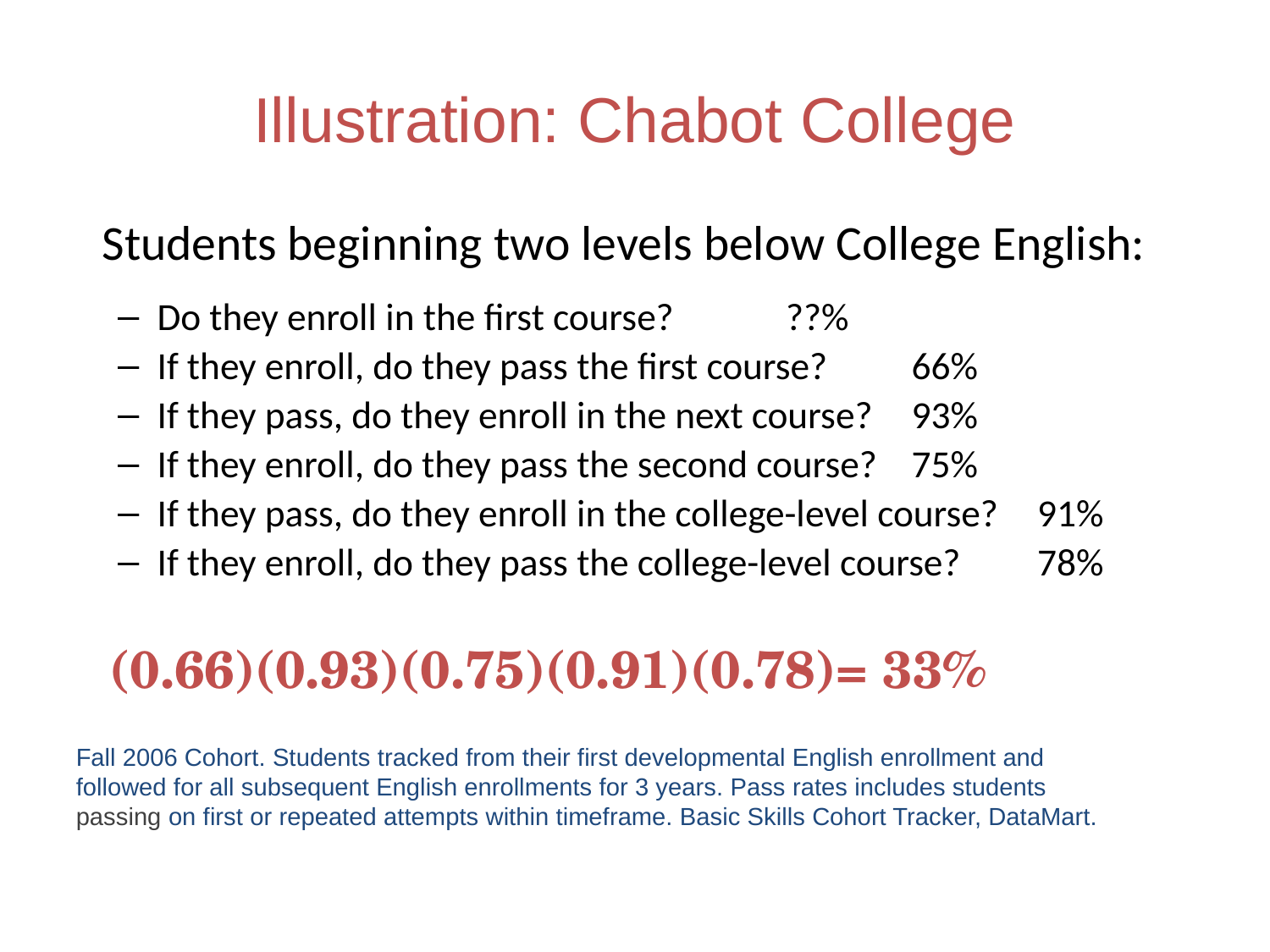

# Illustration: Chabot College
	Students beginning two levels below College English:

Do they enroll in the first course?							??%
If they enroll, do they pass the first course?  				66%
If they pass, do they enroll in the next course?   			93%
If they enroll, do they pass the second course?			75%
If they pass, do they enroll in the college-level course? 	91%
If they enroll, do they pass the college-level course?		78%

    (0.66)(0.93)(0.75)(0.91)(0.78)= 33%

Fall 2006 Cohort. Students tracked from their first developmental English enrollment and followed for all subsequent English enrollments for 3 years. Pass rates includes students passing on first or repeated attempts within timeframe. Basic Skills Cohort Tracker, DataMart.